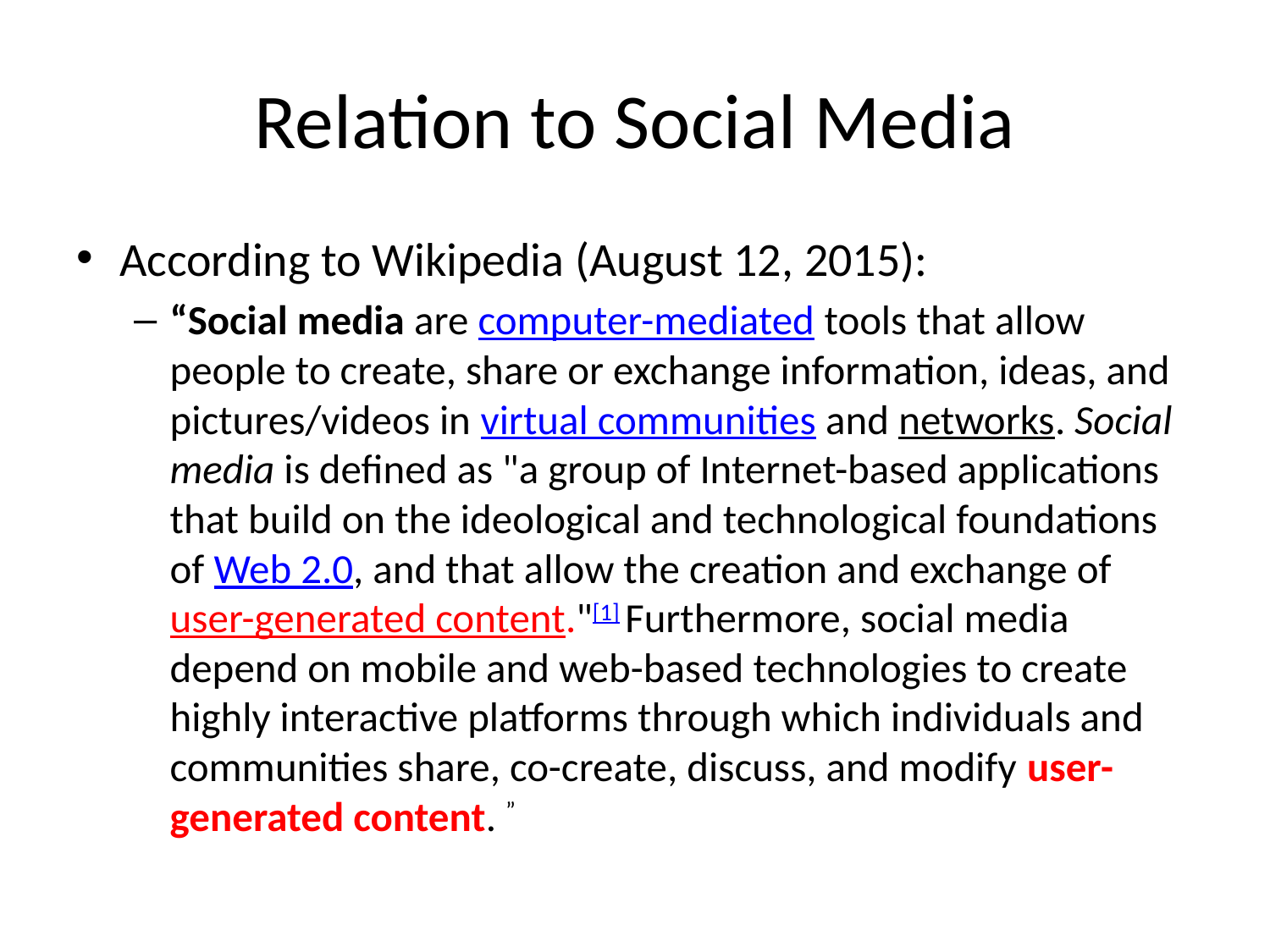

# Relation to Social Media
According to Wikipedia (August 12, 2015):
“Social media are computer-mediated tools that allow people to create, share or exchange information, ideas, and pictures/videos in virtual communities and networks. Social media is defined as "a group of Internet-based applications that build on the ideological and technological foundations of Web 2.0, and that allow the creation and exchange of user-generated content."[1] Furthermore, social media depend on mobile and web-based technologies to create highly interactive platforms through which individuals and communities share, co-create, discuss, and modify user-generated content. ”